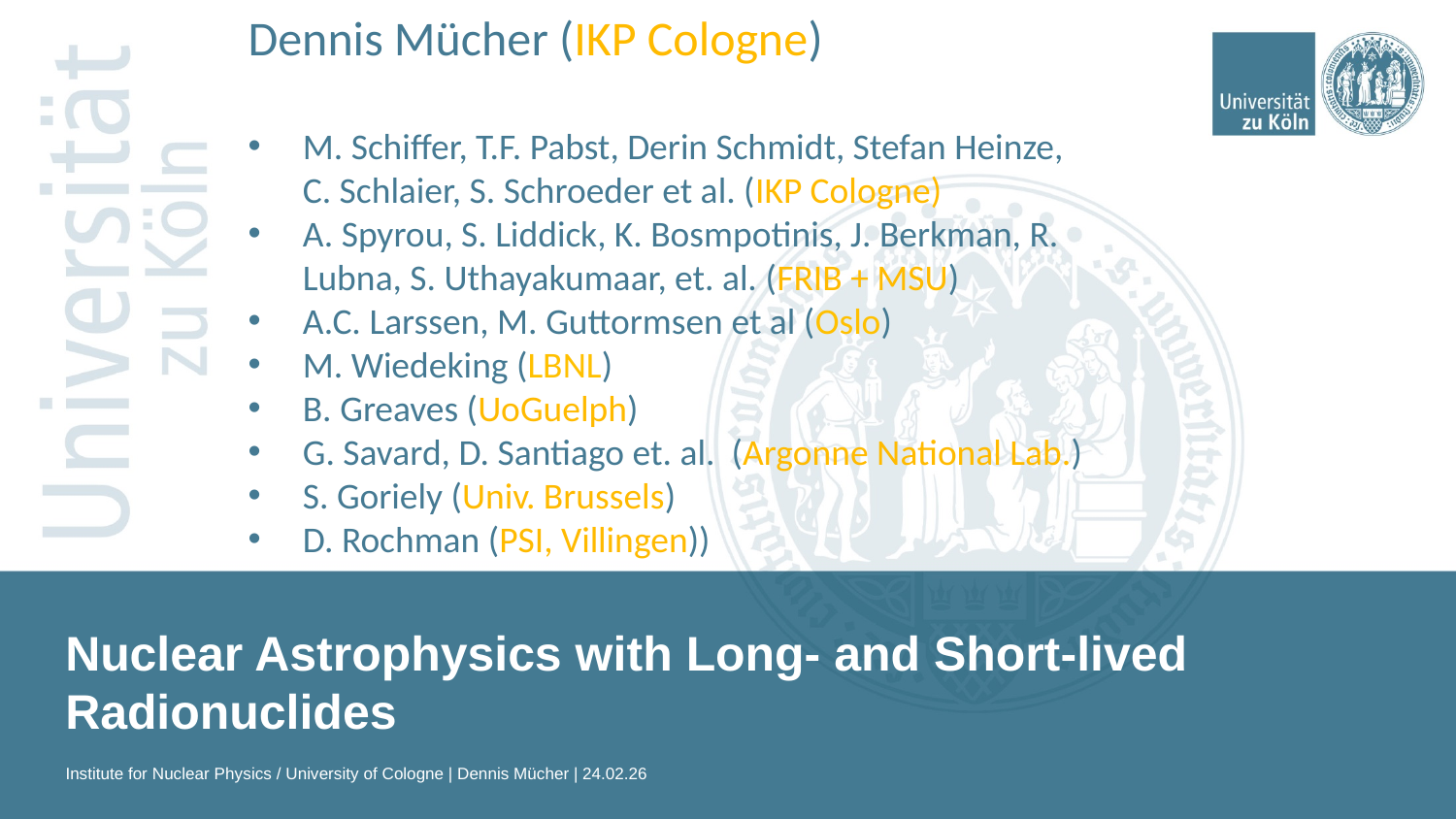

Dennis Mücher (IKP Cologne)

M. Schiffer, T.F. Pabst, Derin Schmidt, Stefan Heinze, C. Schlaier, S. Schroeder et al. (IKP Cologne)
A. Spyrou, S. Liddick, K. Bosmpotinis, J. Berkman, R. Lubna, S. Uthayakumaar, et. al. (FRIB + MSU)
A.C. Larssen, M. Guttormsen et al (Oslo)
M. Wiedeking (LBNL)
B. Greaves (UoGuelph)
G. Savard, D. Santiago et. al.  (Argonne National Lab.)
S. Goriely (Univ. Brussels)
D. Rochman (PSI, Villingen))
Nuclear Astrophysics with Long- and Short-lived Radionuclides
Institute for Nuclear Physics / University of Cologne | Dennis Mücher | 24.02.26